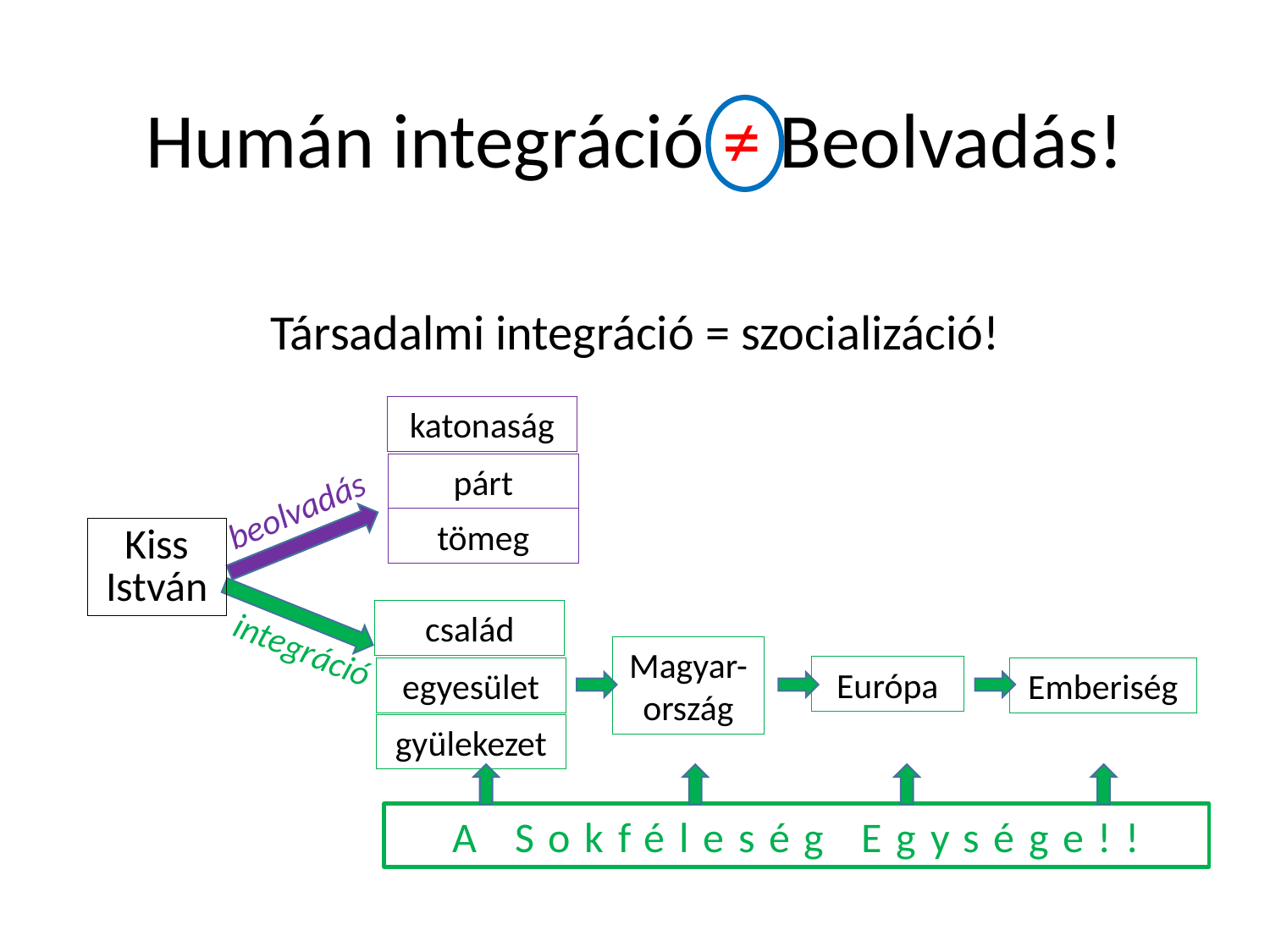

# Humán integráció ≠ Beolvadás!

Társadalmi integráció = szocializáció!

katonaság
párt
beolvadás

tömeg
Kiss
István
család

integráció
Magyar-ország

Európa

Emberiség

egyesület
gyülekezet

A Sokféleség Egysége!!